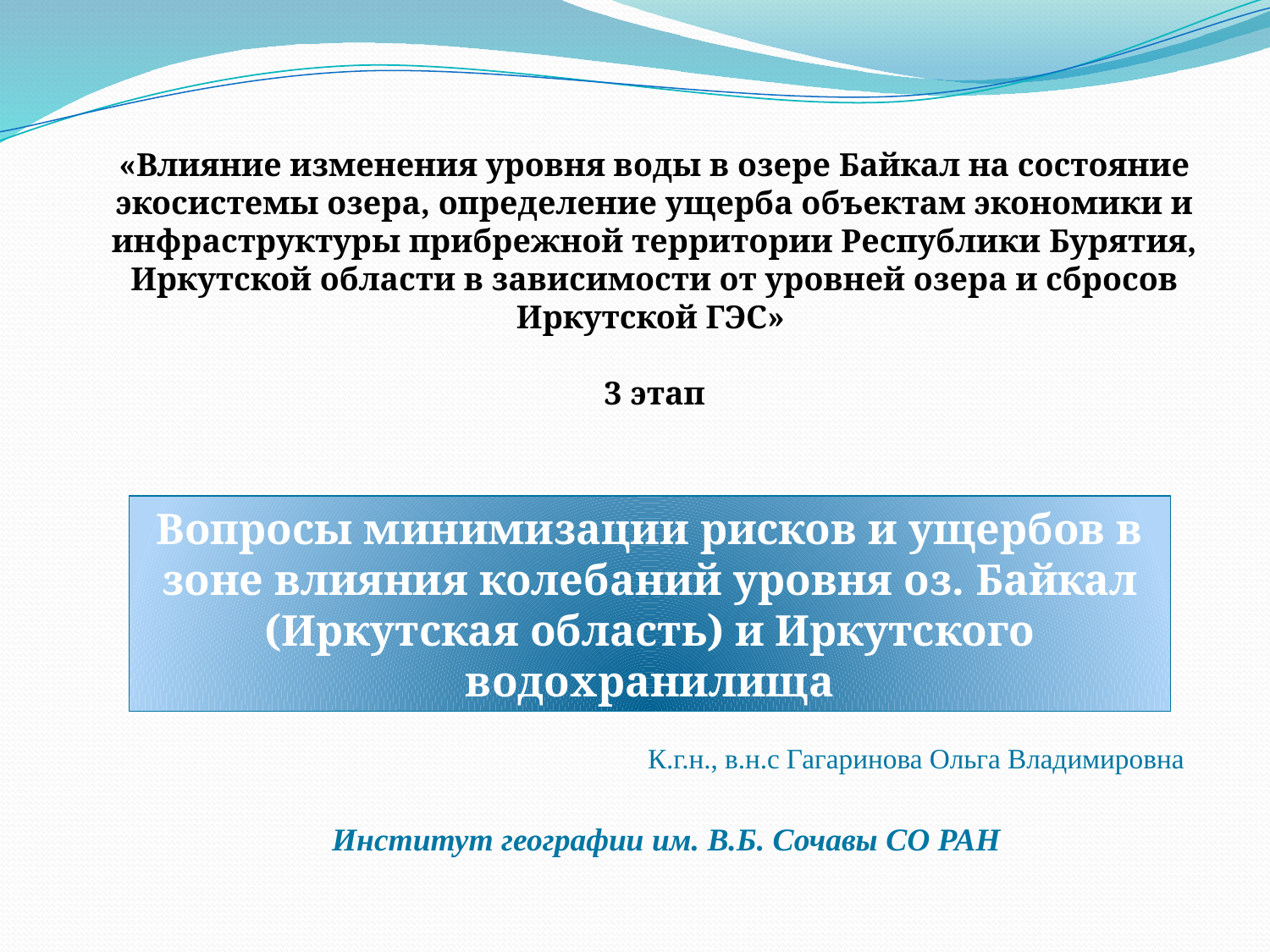

«Влияние изменения уровня воды в озере Байкал на состояние экосистемы озера, определение ущерба объектам экономики и инфраструктуры прибрежной территории Республики Бурятия, Иркутской области в зависимости от уровней озера и сбросов Иркутской ГЭС»

3 этап
Вопросы минимизации рисков и ущербов в зоне влияния колебаний уровня оз. Байкал (Иркутская область) и Иркутского водохранилища
К.г.н., в.н.с Гагаринова Ольга Владимировна
Институт географии им. В.Б. Сочавы СО РАН